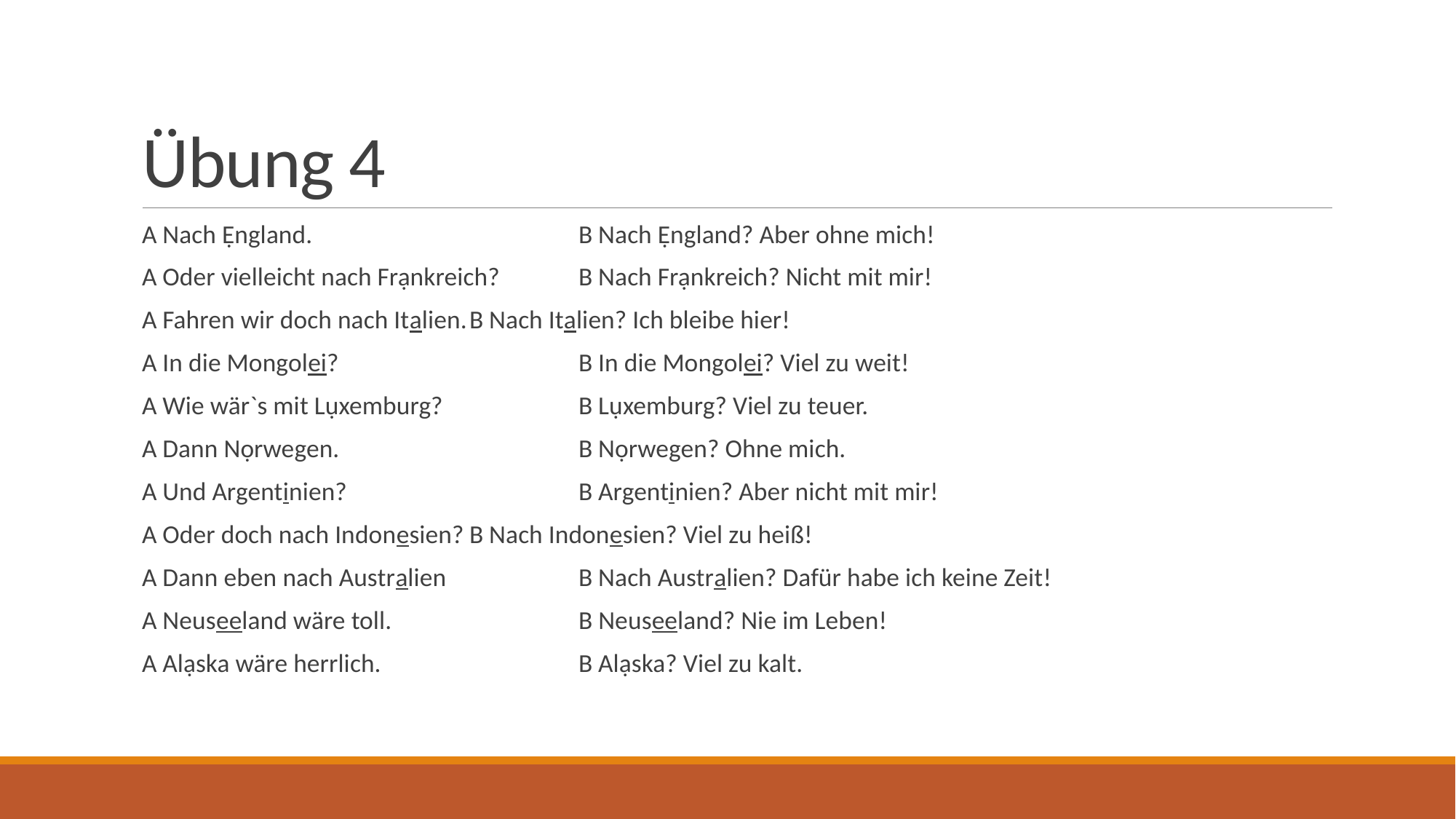

# Übung 4
A Nach Ẹngland. 			B Nach Ẹngland? Aber ohne mich!
A Oder vielleicht nach Frạnkreich?	B Nach Frạnkreich? Nicht mit mir!
A Fahren wir doch nach Italien.	B Nach Italien? Ich bleibe hier!
A In die Mongolei?			B In die Mongolei? Viel zu weit!
A Wie wär`s mit Lụxemburg?		B Lụxemburg? Viel zu teuer.
A Dann Nọrwegen. 			B Nọrwegen? Ohne mich.
A Und Argentinien?			B Argentinien? Aber nicht mit mir!
A Oder doch nach Indonesien?	B Nach Indonesien? Viel zu heiß!
A Dann eben nach Australien		B Nach Australien? Dafür habe ich keine Zeit!
A Neuseeland wäre toll.		B Neuseeland? Nie im Leben!
A Alạska wäre herrlich. 		B Alạska? Viel zu kalt.